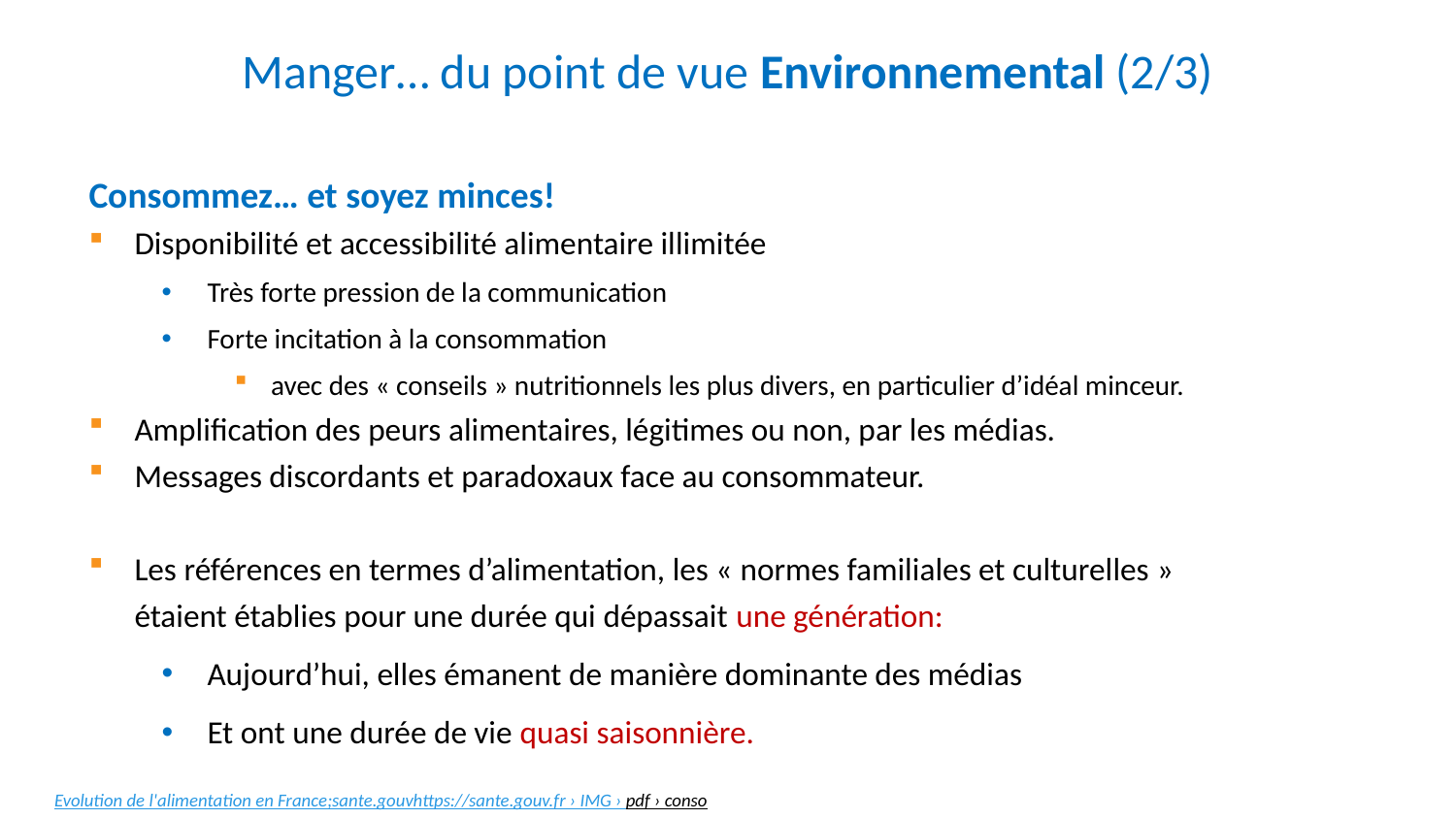

# Manger… du point de vue Environnemental (2/3)
Consommez… et soyez minces!
Disponibilité et accessibilité alimentaire illimitée
Très forte pression de la communication
Forte incitation à la consommation
avec des « conseils » nutritionnels les plus divers, en particulier d’idéal minceur.
Amplification des peurs alimentaires, légitimes ou non, par les médias.
Messages discordants et paradoxaux face au consommateur.

Les références en termes d’alimentation, les « normes familiales et culturelles » étaient établies pour une durée qui dépassait une génération:
Aujourd’hui, elles émanent de manière dominante des médias
Et ont une durée de vie quasi saisonnière.

Evolution de l'alimentation en France;sante.gouvhttps://sante.gouv.fr › IMG › pdf › conso